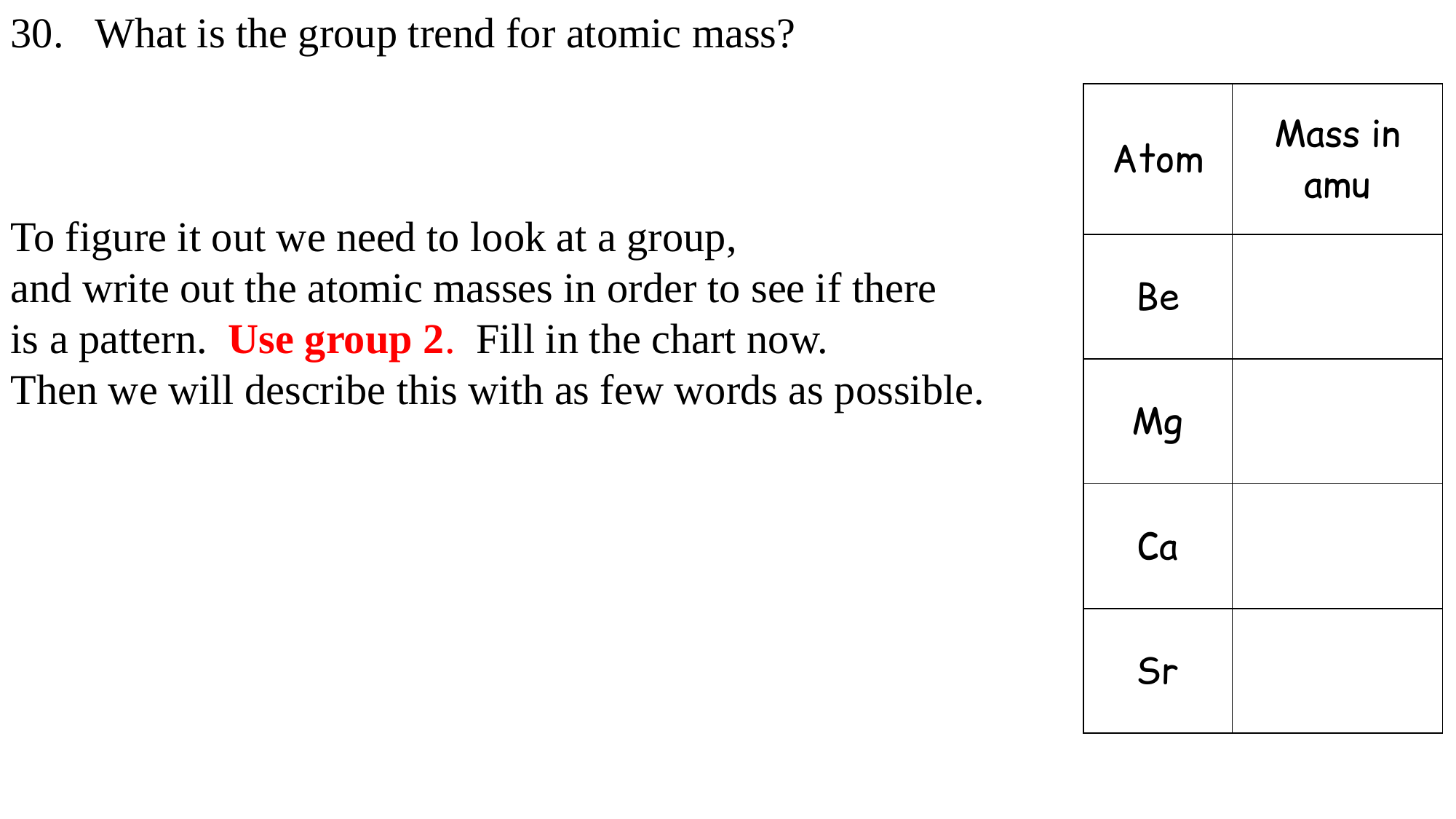

30.   What is the group trend for atomic mass?

To figure it out we need to look at a group,
and write out the atomic masses in order to see if there
is a pattern.  Use group 2.  Fill in the chart now.
Then we will describe this with as few words as possible.
| Atom | Mass in amu |
| --- | --- |
| Be |  |
| Mg |  |
| Ca |  |
| Sr |  |